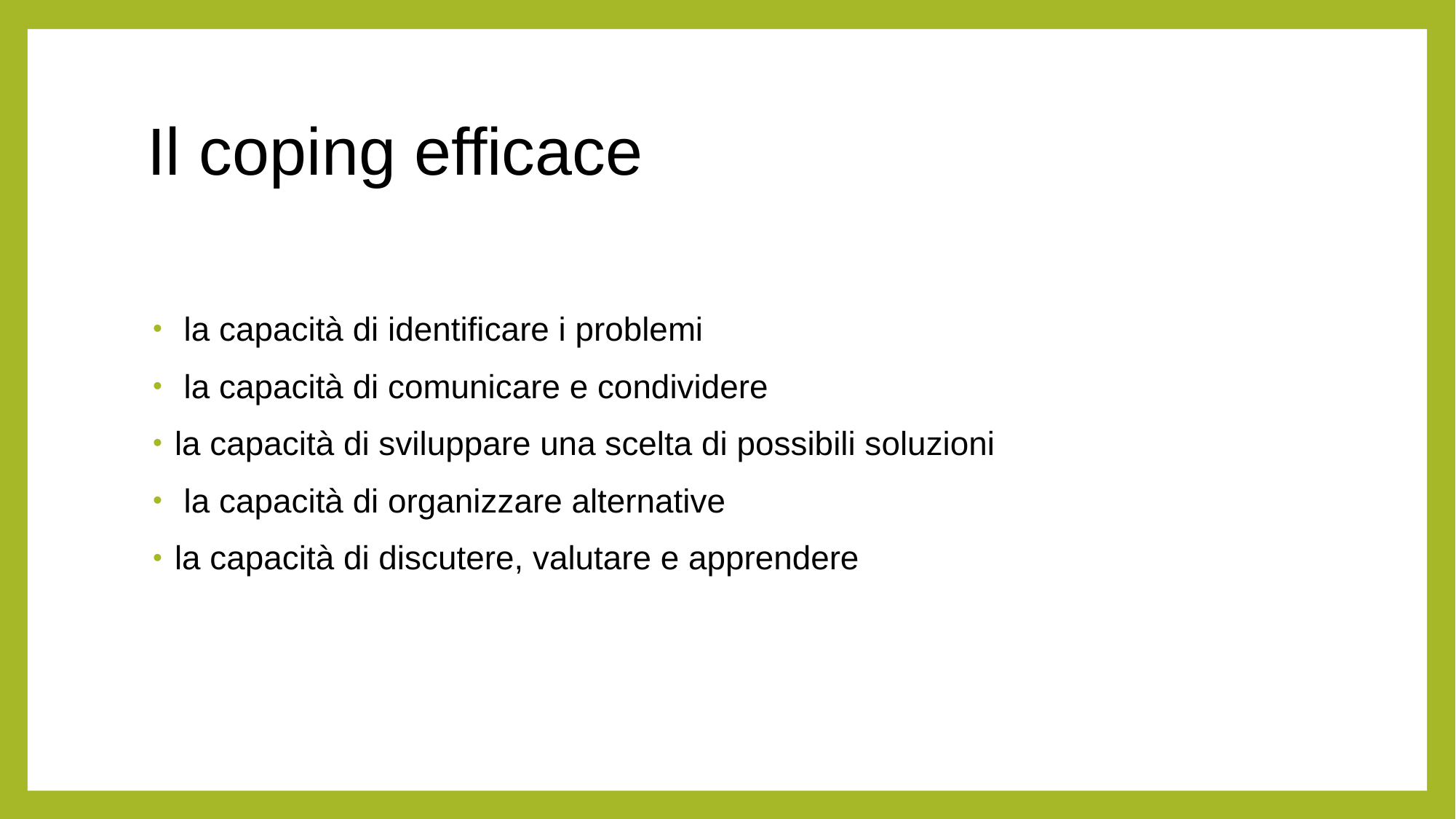

# Il coping efficace

 la capacità di identificare i problemi
 la capacità di comunicare e condividere
la capacità di sviluppare una scelta di possibili soluzioni
 la capacità di organizzare alternative
la capacità di discutere, valutare e apprendere